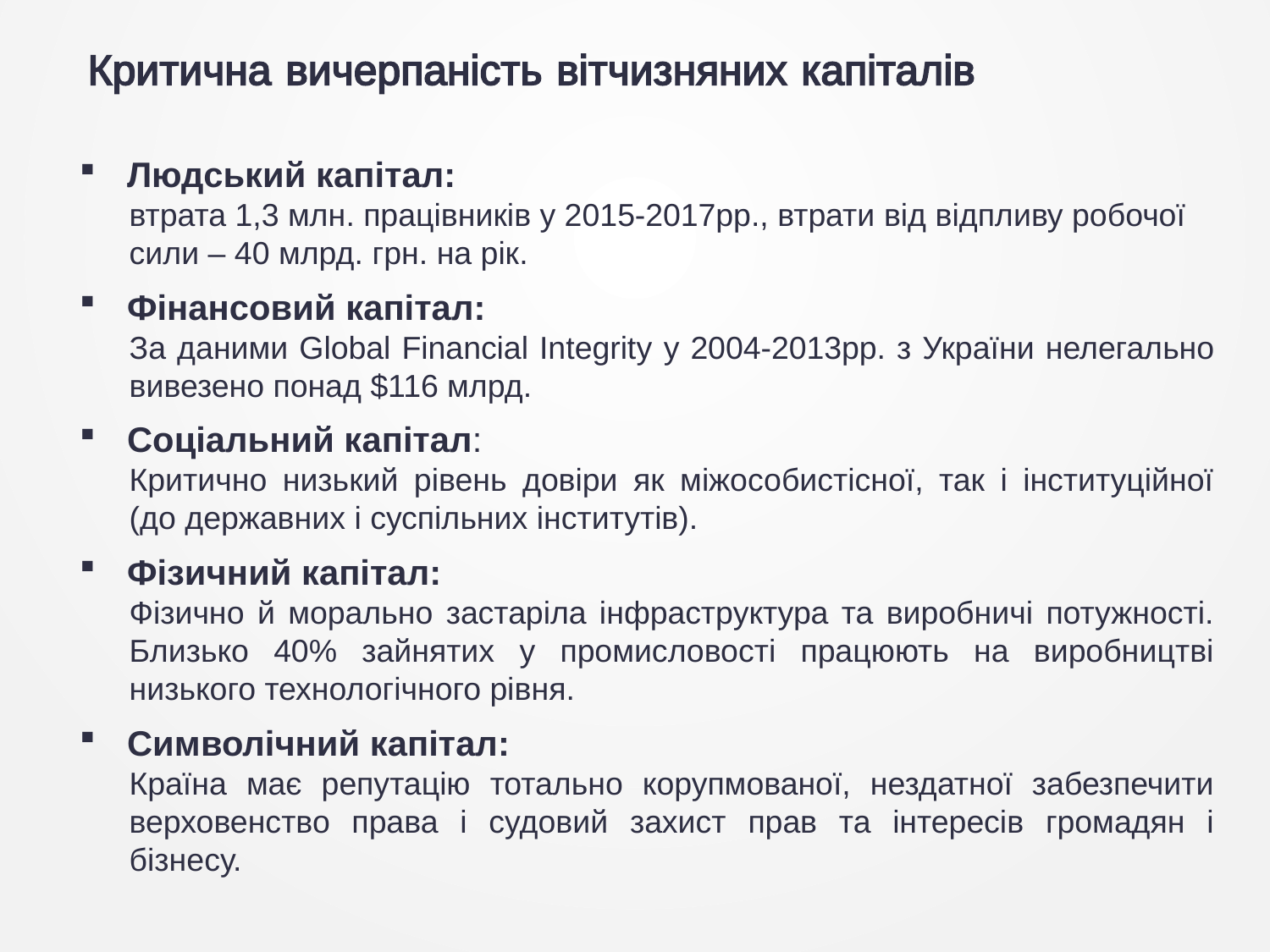

# Критична вичерпаність вітчизняних капіталів
Людський капітал:
втрата 1,3 млн. працівників у 2015-2017рр., втрати від відпливу робочої сили – 40 млрд. грн. на рік.
Фінансовий капітал:
За даними Global Financial Integrity у 2004-2013рр. з України нелегально вивезено понад $116 млрд.
Соціальний капітал:
Критично низький рівень довіри як міжособистісної, так і інституційної (до державних і суспільних інститутів).
Фізичний капітал:
Фізично й морально застаріла інфраструктура та виробничі потужності. Близько 40% зайнятих у промисловості працюють на виробництві низького технологічного рівня.
Символічний капітал:
Країна має репутацію тотально корупмованої, нездатної забезпечити верховенство права і судовий захист прав та інтересів громадян і бізнесу.